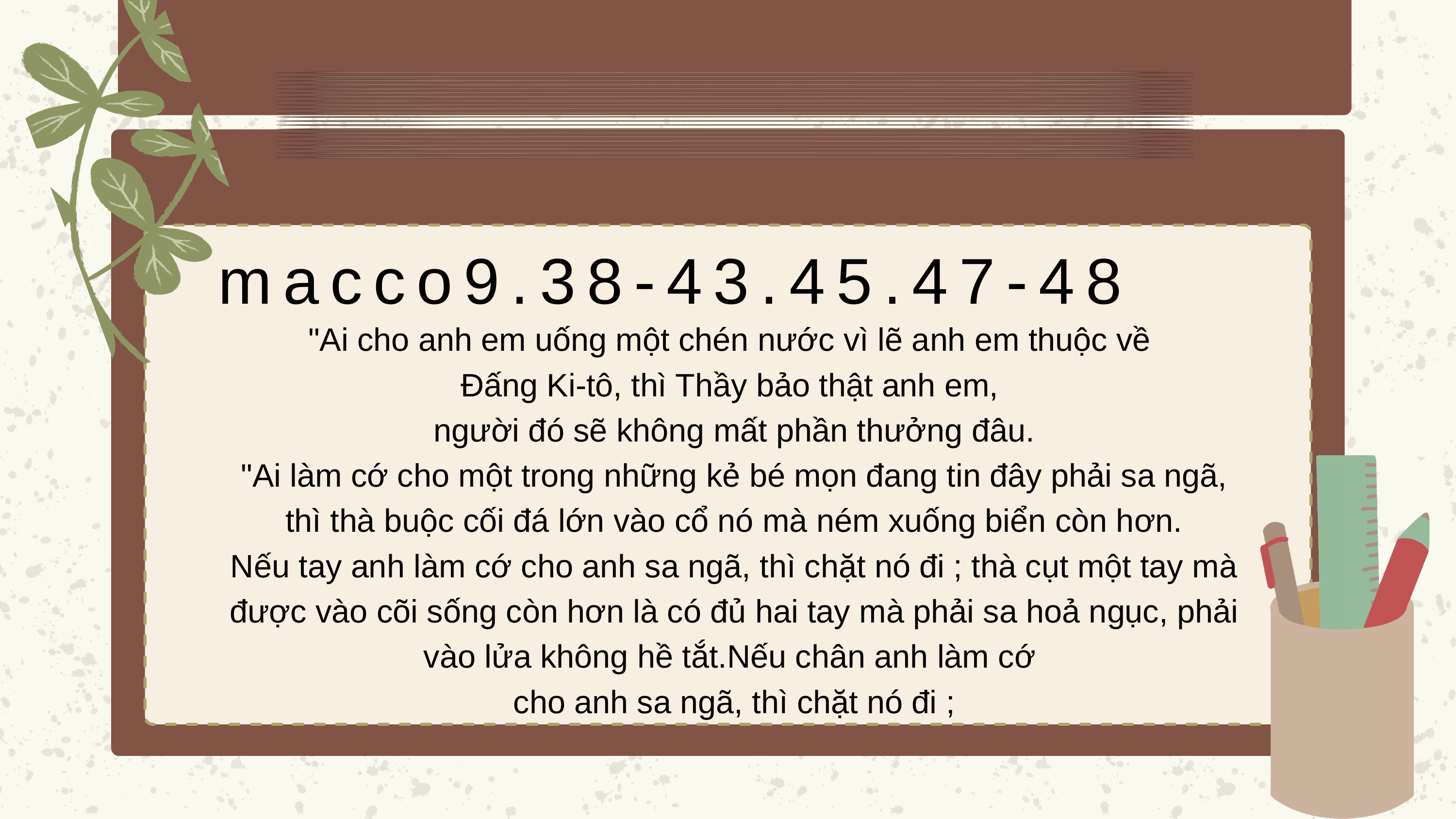

macco9.38-43.45.47-48
"Ai cho anh em uống một chén nước vì lẽ anh em thuộc về
Đấng Ki-tô, thì Thầy bảo thật anh em,
người đó sẽ không mất phần thưởng đâu.
"Ai làm cớ cho một trong những kẻ bé mọn đang tin đây phải sa ngã, thì thà buộc cối đá lớn vào cổ nó mà ném xuống biển còn hơn.
Nếu tay anh làm cớ cho anh sa ngã, thì chặt nó đi ; thà cụt một tay mà được vào cõi sống còn hơn là có đủ hai tay mà phải sa hoả ngục, phải vào lửa không hề tắt.Nếu chân anh làm cớ
cho anh sa ngã, thì chặt nó đi ;